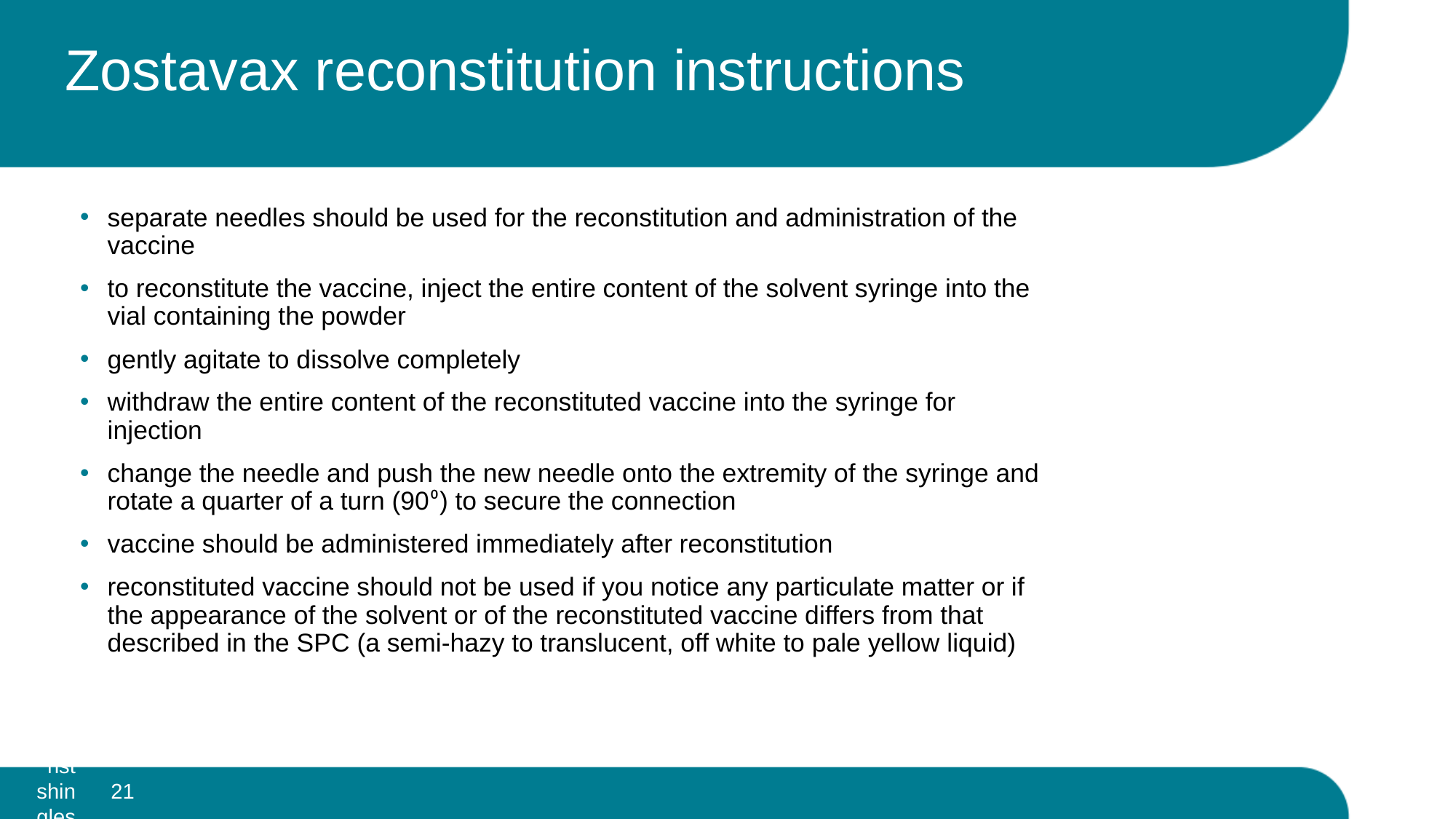

# Zostavax reconstitution instructions
separate needles should be used for the reconstitution and administration of the vaccine
to reconstitute the vaccine, inject the entire content of the solvent syringe into the vial containing the powder
gently agitate to dissolve completely
withdraw the entire content of the reconstituted vaccine into the syringe for injection
change the needle and push the new needle onto the extremity of the syringe and rotate a quarter of a turn (90⁰) to secure the connection
vaccine should be administered immediately after reconstitution
reconstituted vaccine should not be used if you notice any particulate matter or if the appearance of the solvent or of the reconstituted vaccine differs from that described in the SPC (a semi-hazy to translucent, off white to pale yellow liquid)
21
Vaccination against shingles (Herpes Zoster)